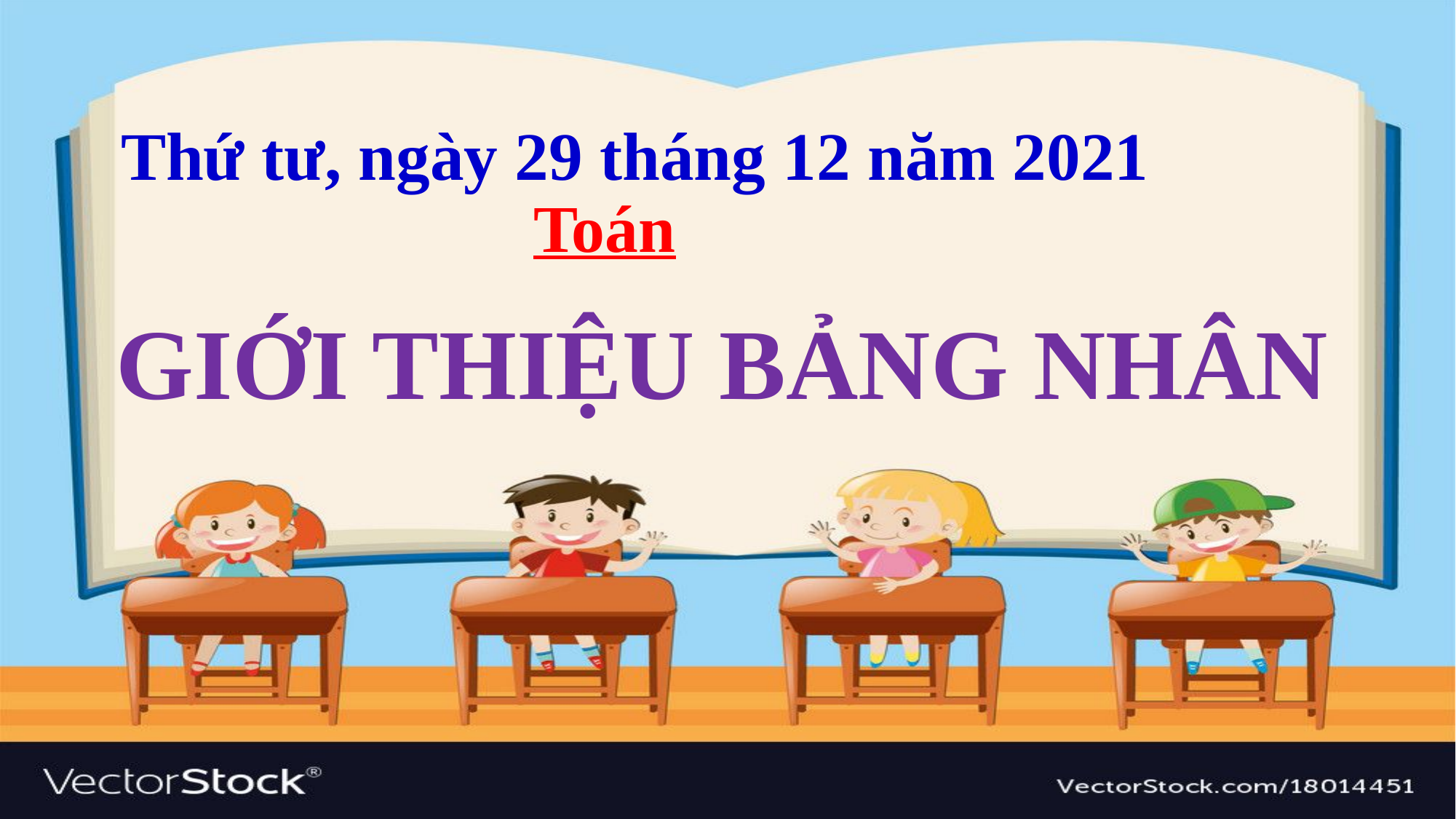

# Thứ tư, ngày 29 tháng 12 năm 2021 Toán
GIỚI THIỆU BẢNG NHÂN